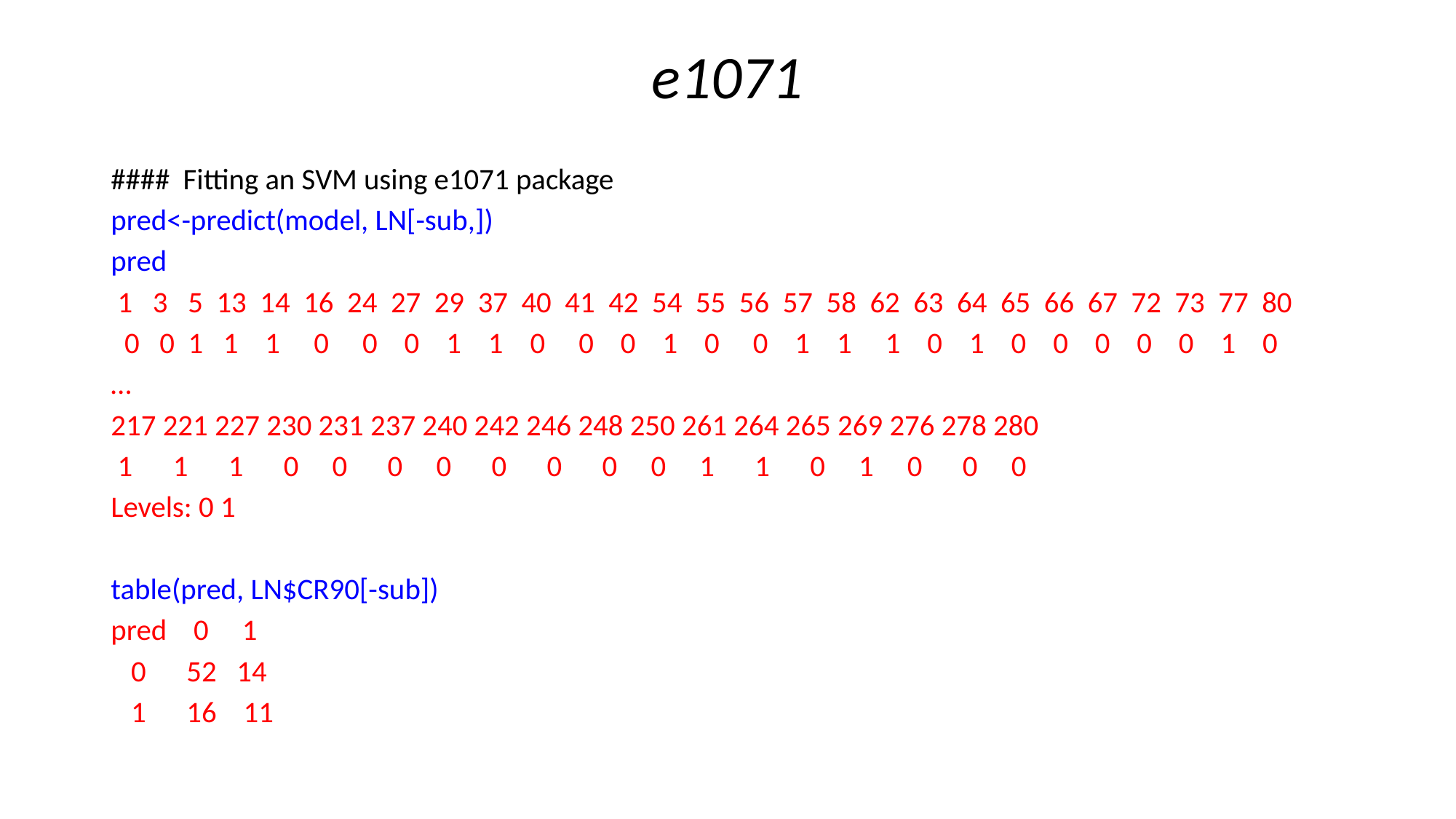

# e1071
####  Fitting an SVM using e1071 package
pred<-predict(model, LN[-sub,])
pred
 1   3   5  13  14  16  24  27  29  37  40  41  42  54  55  56  57  58  62  63  64  65  66  67  72  73  77  80
  0   0  1   1    1     0     0    0    1    1    0     0    0    1    0     0    1    1     1    0    1    0    0    0    0    0    1    0
…
217 221 227 230 231 237 240 242 246 248 250 261 264 265 269 276 278 280
 1      1      1      0     0      0     0      0      0      0     0     1      1      0     1     0      0     0
Levels: 0 1

table(pred, LN$CR90[-sub])
pred    0     1
   0      52   14
   1      16    11